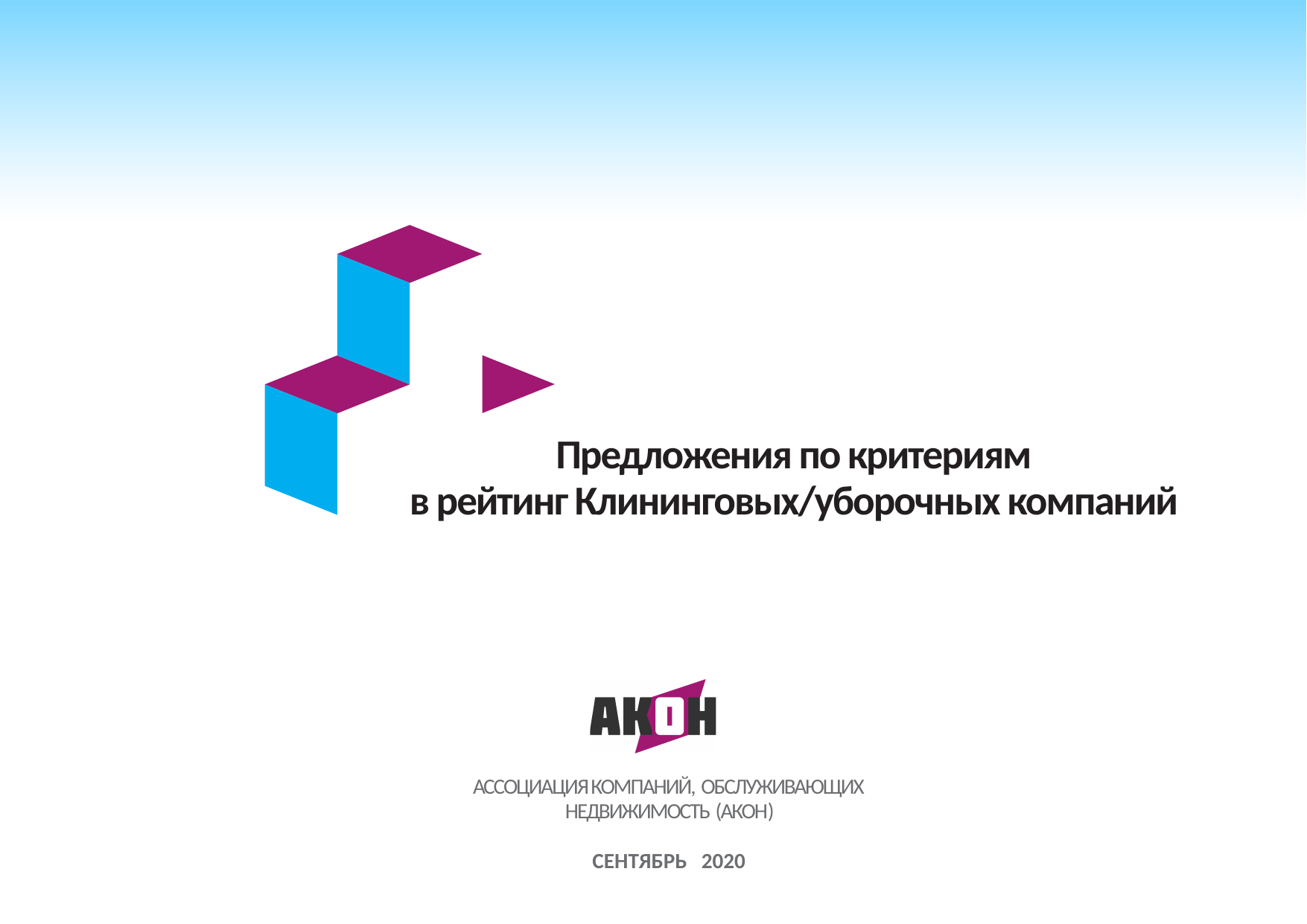

Предложения по критериям
в рейтинг Клининговых/уборочных компаний

АССОЦИАЦИЯ КОМПАНИЙ,  ОБСЛУЖИВАЮЩИХ  НЕДВИЖИМОСТЬ  (АКОН)

СЕНТЯБРЬ   2020